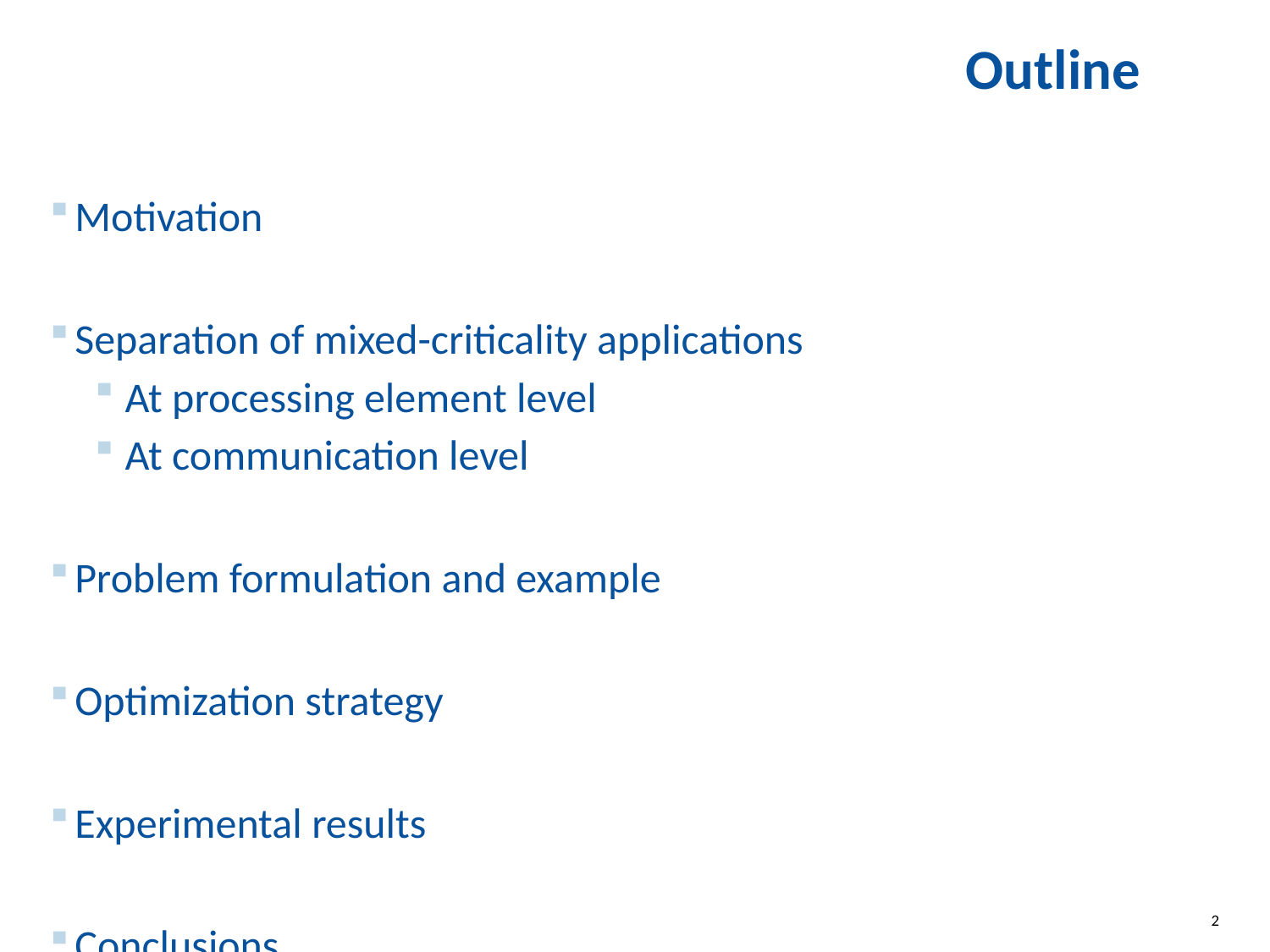

# Outline

Motivation

Separation of mixed-criticality applications
At processing element level
At communication level

Problem formulation and example

Optimization strategy

Experimental results

Conclusions